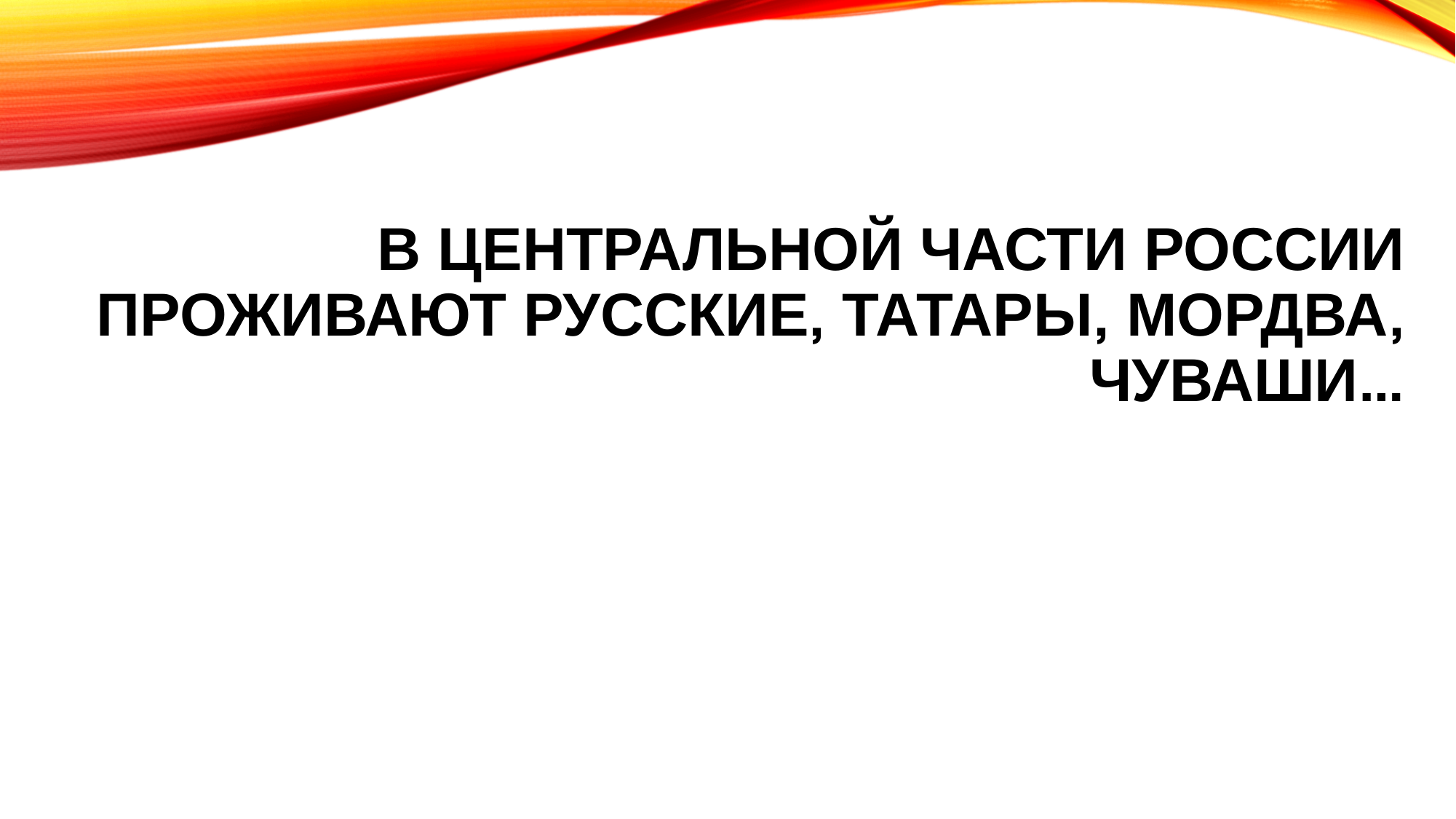

# В центральной части россии проживают русские, татары, мордва, чуваши…